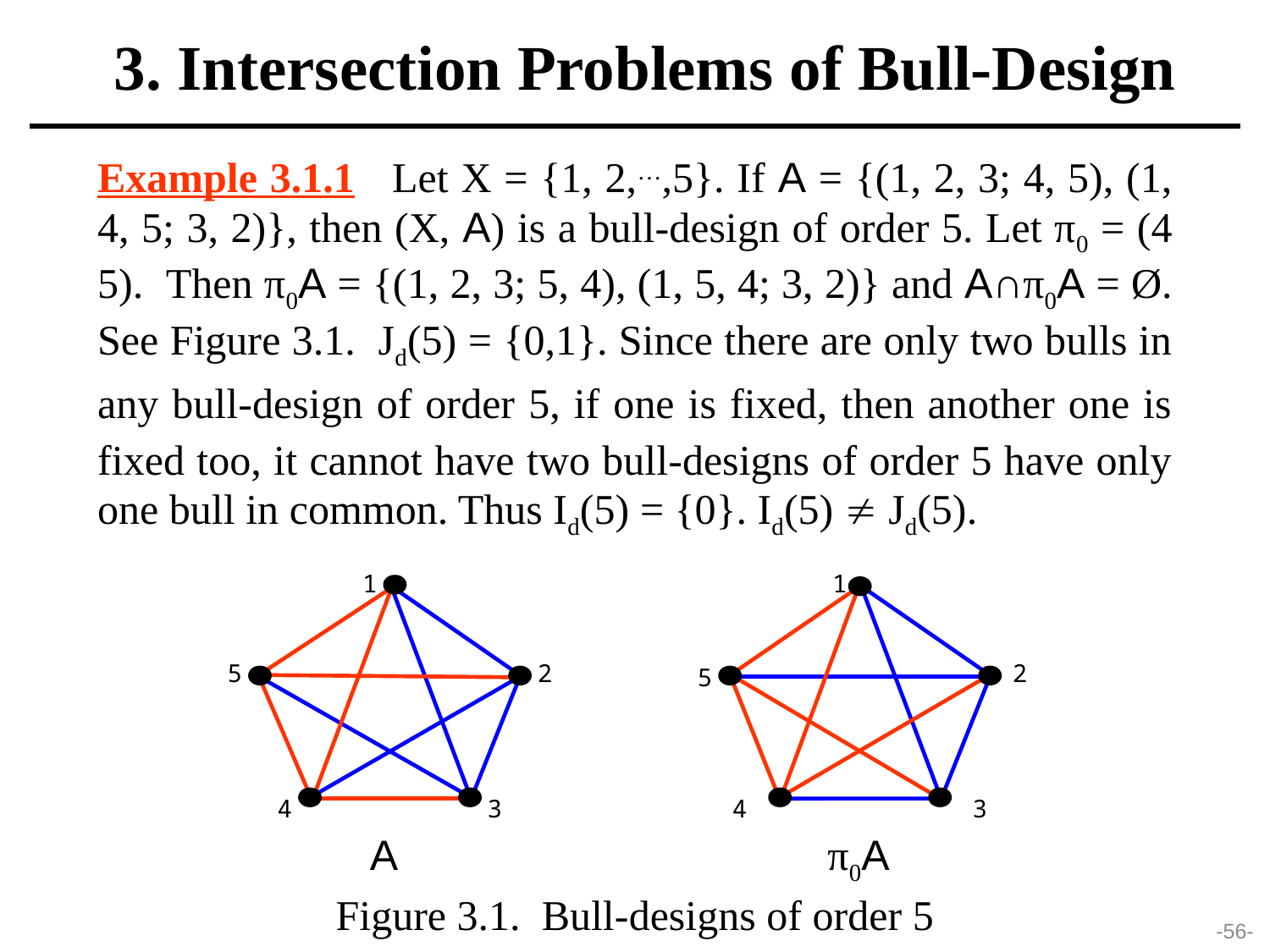

3. Intersection Problems of Bull-Design
Example 3.1.1   Let X = {1, 2,…,5}. If A = {(1, 2, 3; 4, 5), (1, 4, 5; 3, 2)}, then (X, A) is a bull-design of order 5. Let π0 = (4 5).  Then π0A = {(1, 2, 3; 5, 4), (1, 5, 4; 3, 2)} and A∩π0A = Ø. See Figure 3.1.  Jd(5) = {0,1}. Since there are only two bulls in any bull-design of order 5, if one is fixed, then another one is fixed too, it cannot have two bull-designs of order 5 have only one bull in common. Thus Id(5) = {0}. Id(5) ≠ Jd(5).
1
1

5
2
2
5

4
3
4
3

A
π0A
Figure 3.1.  Bull-designs of order 5
-56-